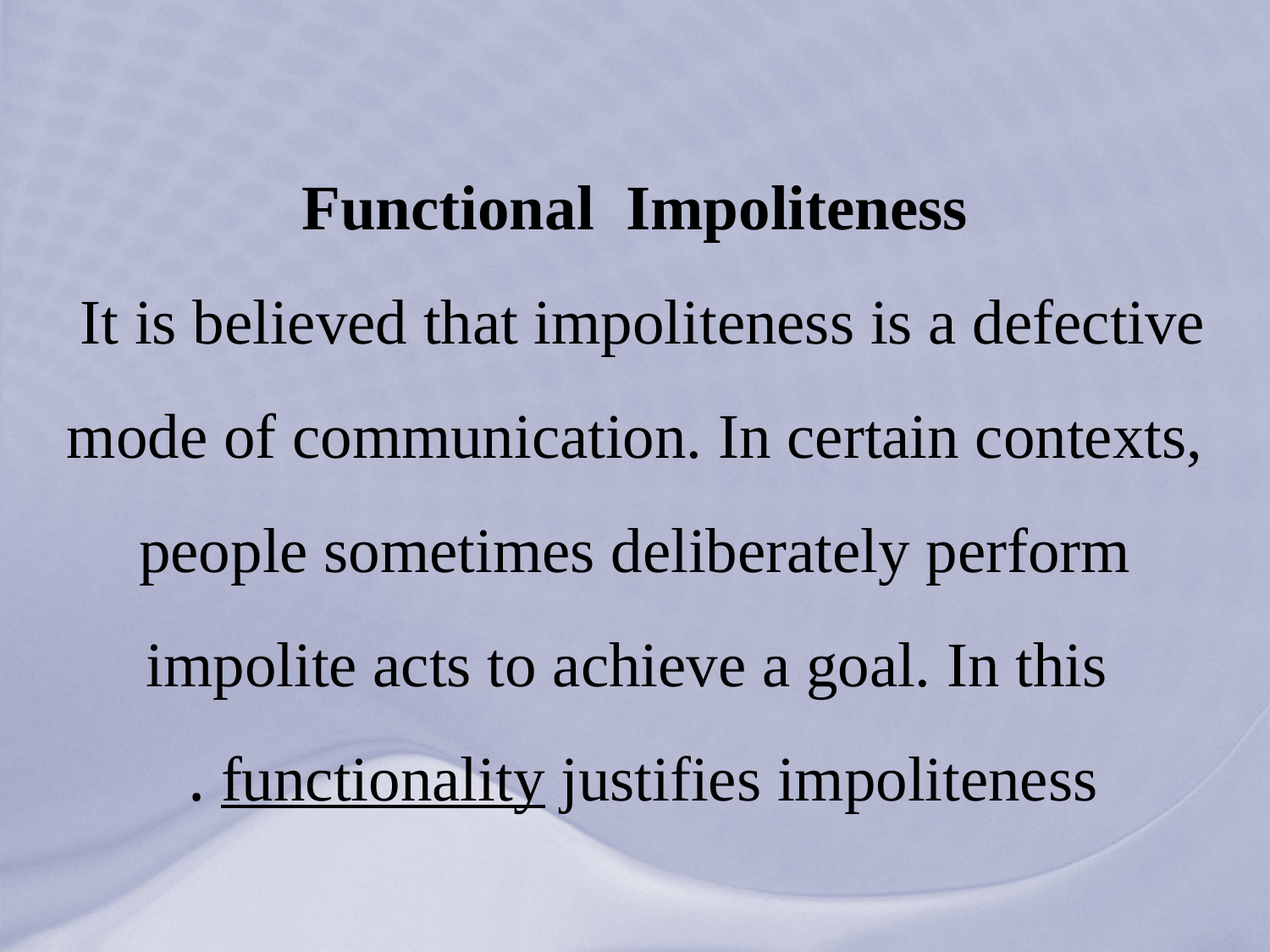

# Functional  Impoliteness It is believed that impoliteness is a defective mode of communication. In certain contexts, people sometimes deliberately perform impolite acts to achieve a goal. In this functionality justifies impoliteness.